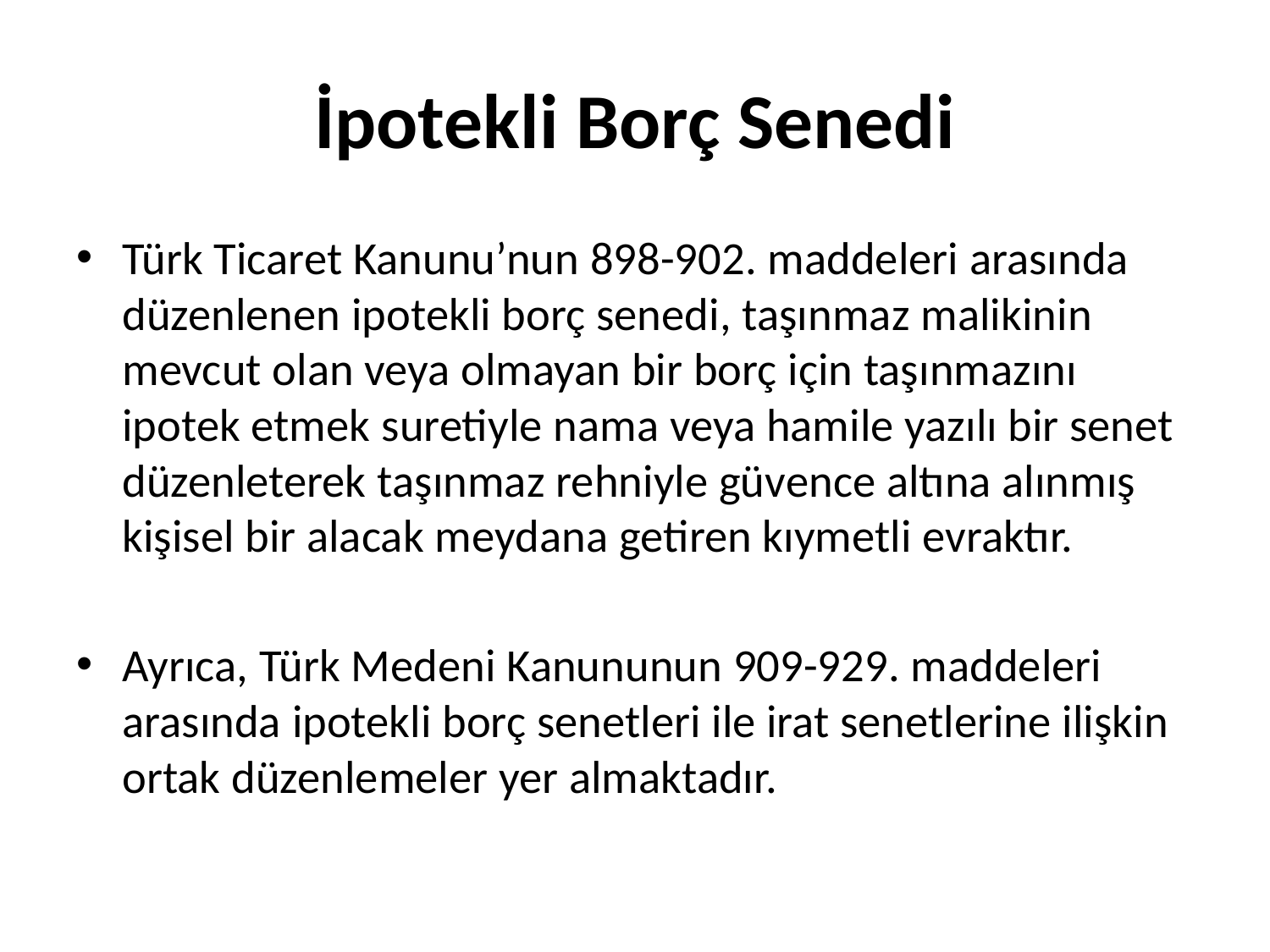

# İpotekli Borç Senedi
Türk Ticaret Kanunu’nun 898-902. maddeleri arasında düzenlenen ipotekli borç senedi, taşınmaz malikinin mevcut olan veya olmayan bir borç için taşınmazını ipotek etmek suretiyle nama veya hamile yazılı bir senet düzenleterek taşınmaz rehniyle güvence altına alınmış kişisel bir alacak meydana getiren kıymetli evraktır.

Ayrıca, Türk Medeni Kanununun 909-929. maddeleri arasında ipotekli borç senetleri ile irat senetlerine ilişkin ortak düzenlemeler yer almaktadır.